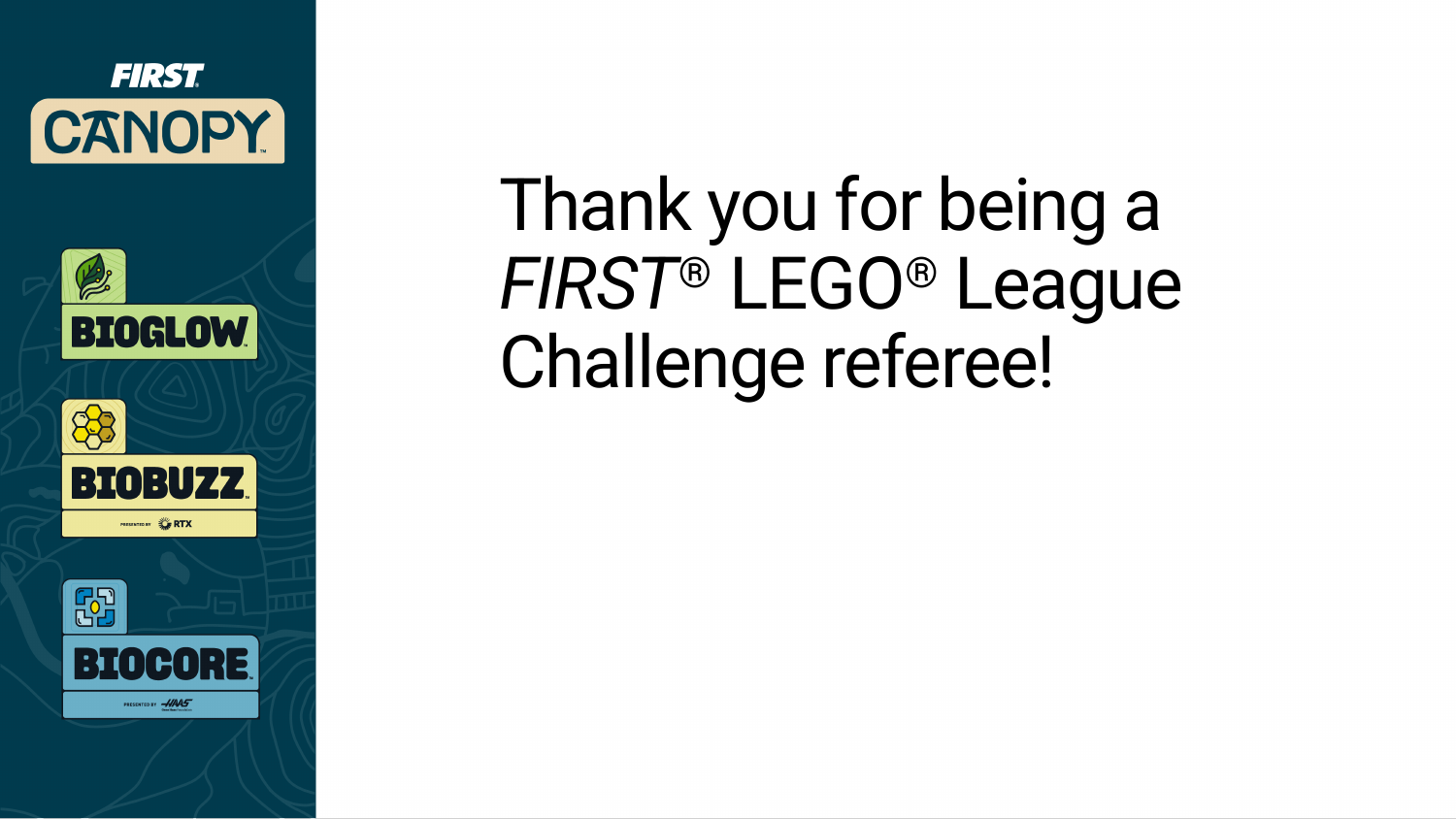

# Thank you for being a FIRST® LEGO® League Challenge referee!